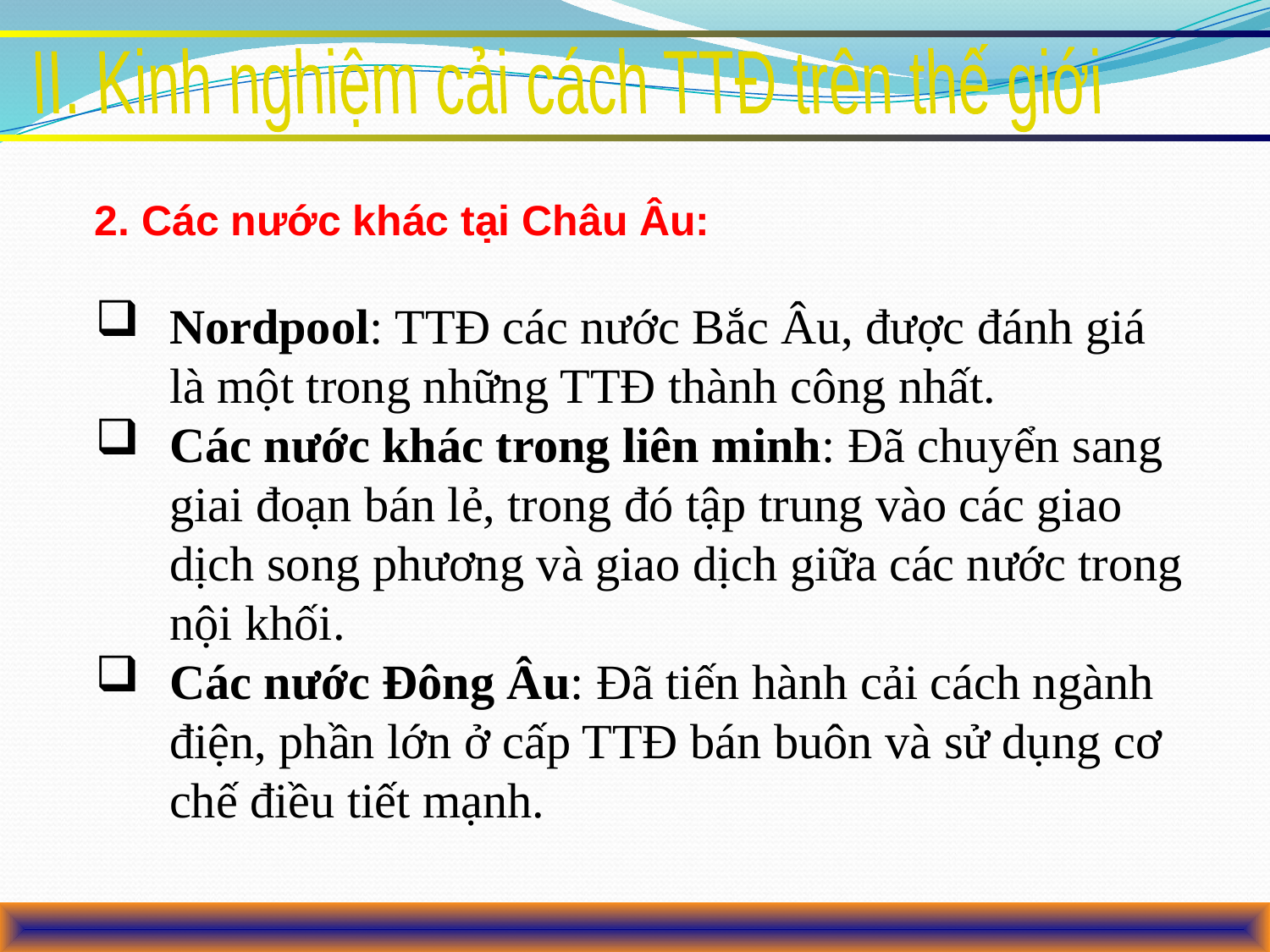

II. Kinh nghiệm cải cách TTĐ trên thế giới
2. Các nước khác tại Châu Âu:

Nordpool: TTĐ các nước Bắc Âu, được đánh giá là một trong những TTĐ thành công nhất.
Các nước khác trong liên minh: Đã chuyển sang giai đoạn bán lẻ, trong đó tập trung vào các giao dịch song phương và giao dịch giữa các nước trong nội khối.
Các nước Đông Âu: Đã tiến hành cải cách ngành điện, phần lớn ở cấp TTĐ bán buôn và sử dụng cơ chế điều tiết mạnh.